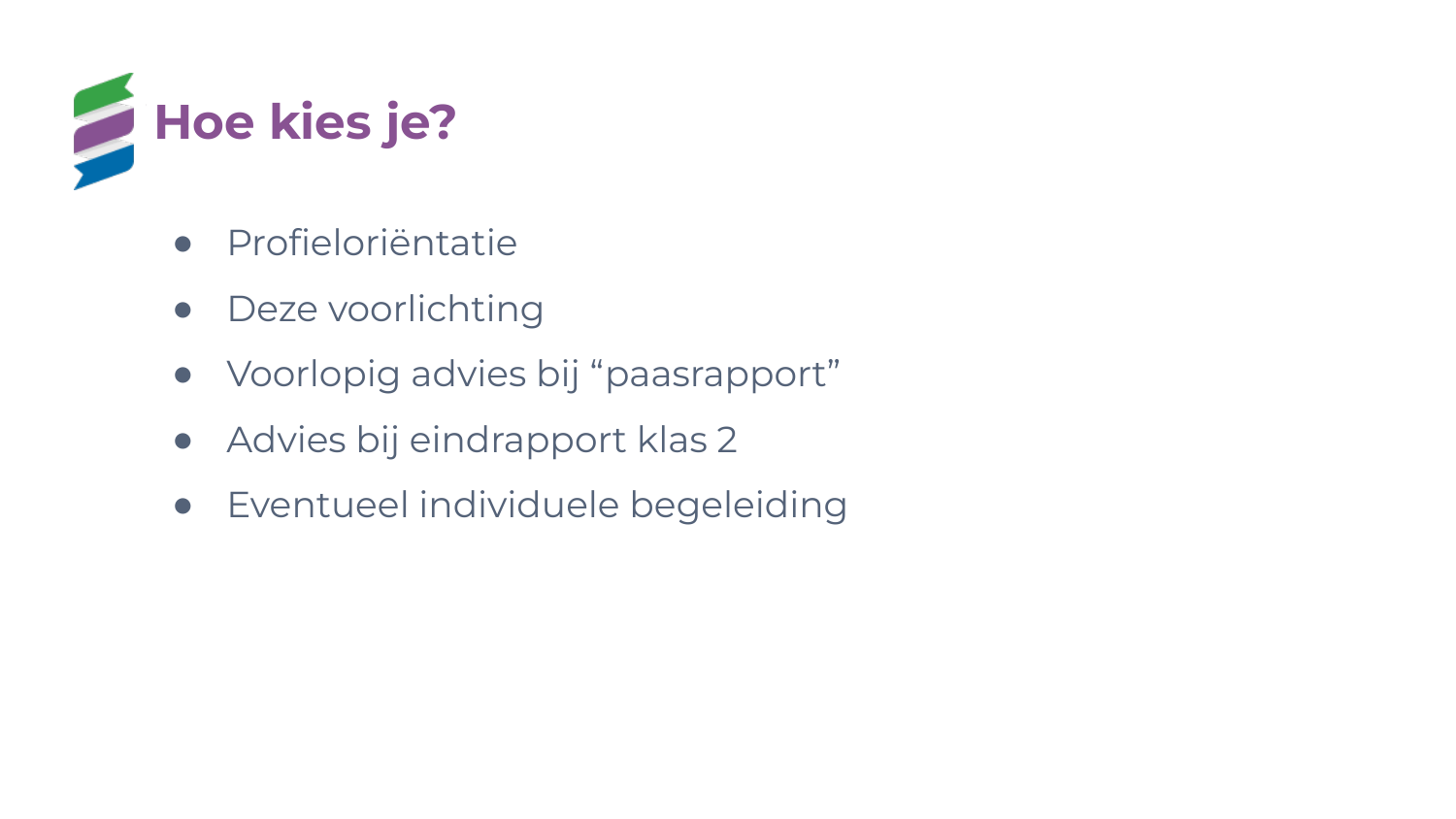

# Hoe kies je?
Profieloriëntatie
Deze voorlichting
Voorlopig advies bij “paasrapport”
Advies bij eindrapport klas 2
Eventueel individuele begeleiding